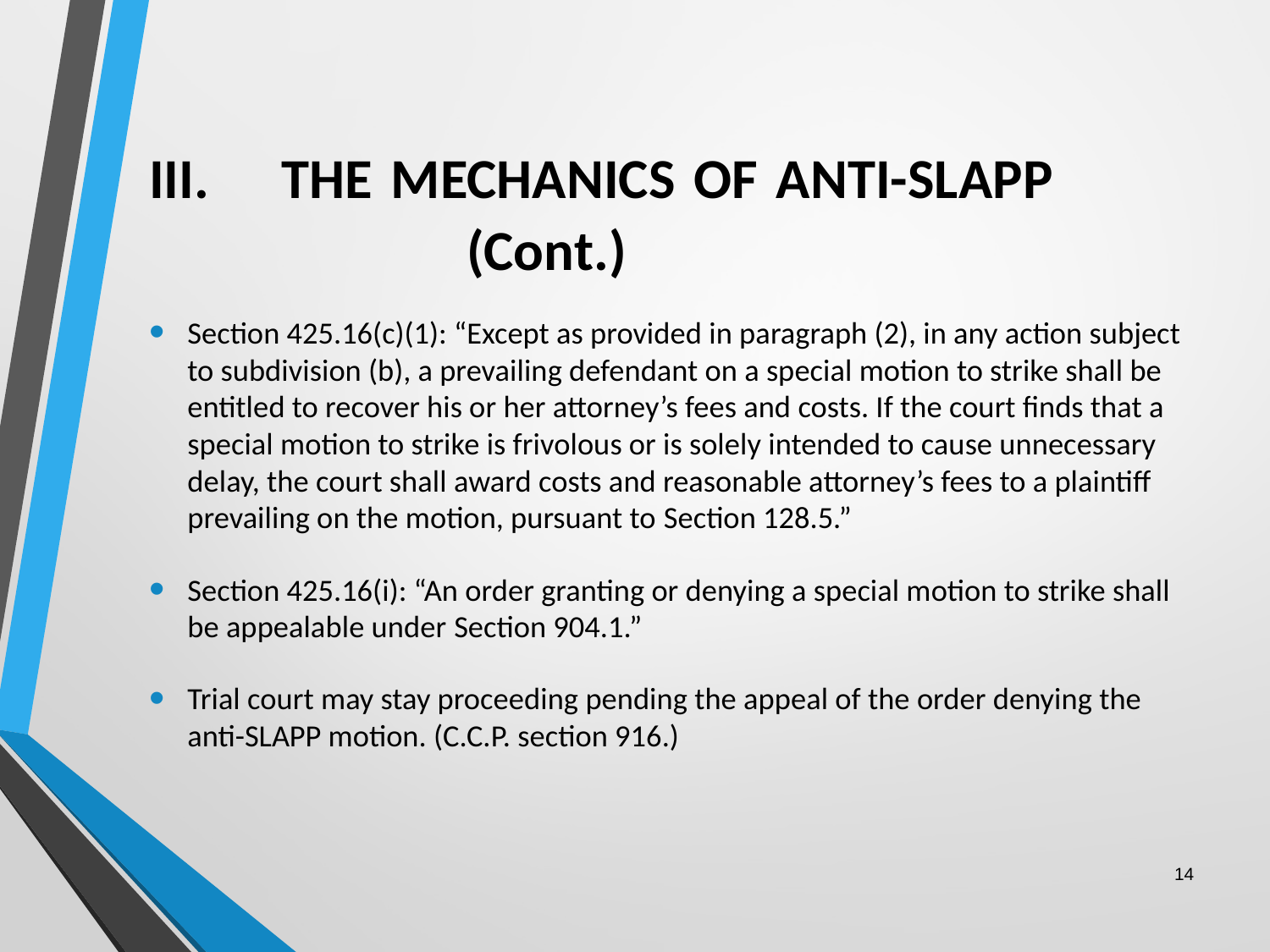

# III. 	THE MECHANICS OF ANTI-SLAPP 			     (Cont.)
Section 425.16(c)(1): “Except as provided in paragraph (2), in any action subject to subdivision (b), a prevailing defendant on a special motion to strike shall be entitled to recover his or her attorney’s fees and costs. If the court finds that a special motion to strike is frivolous or is solely intended to cause unnecessary delay, the court shall award costs and reasonable attorney’s fees to a plaintiff prevailing on the motion, pursuant to Section 128.5.”

Section 425.16(i): “An order granting or denying a special motion to strike shall be appealable under Section 904.1.”

Trial court may stay proceeding pending the appeal of the order denying the anti-SLAPP motion. (C.C.P. section 916.)

14